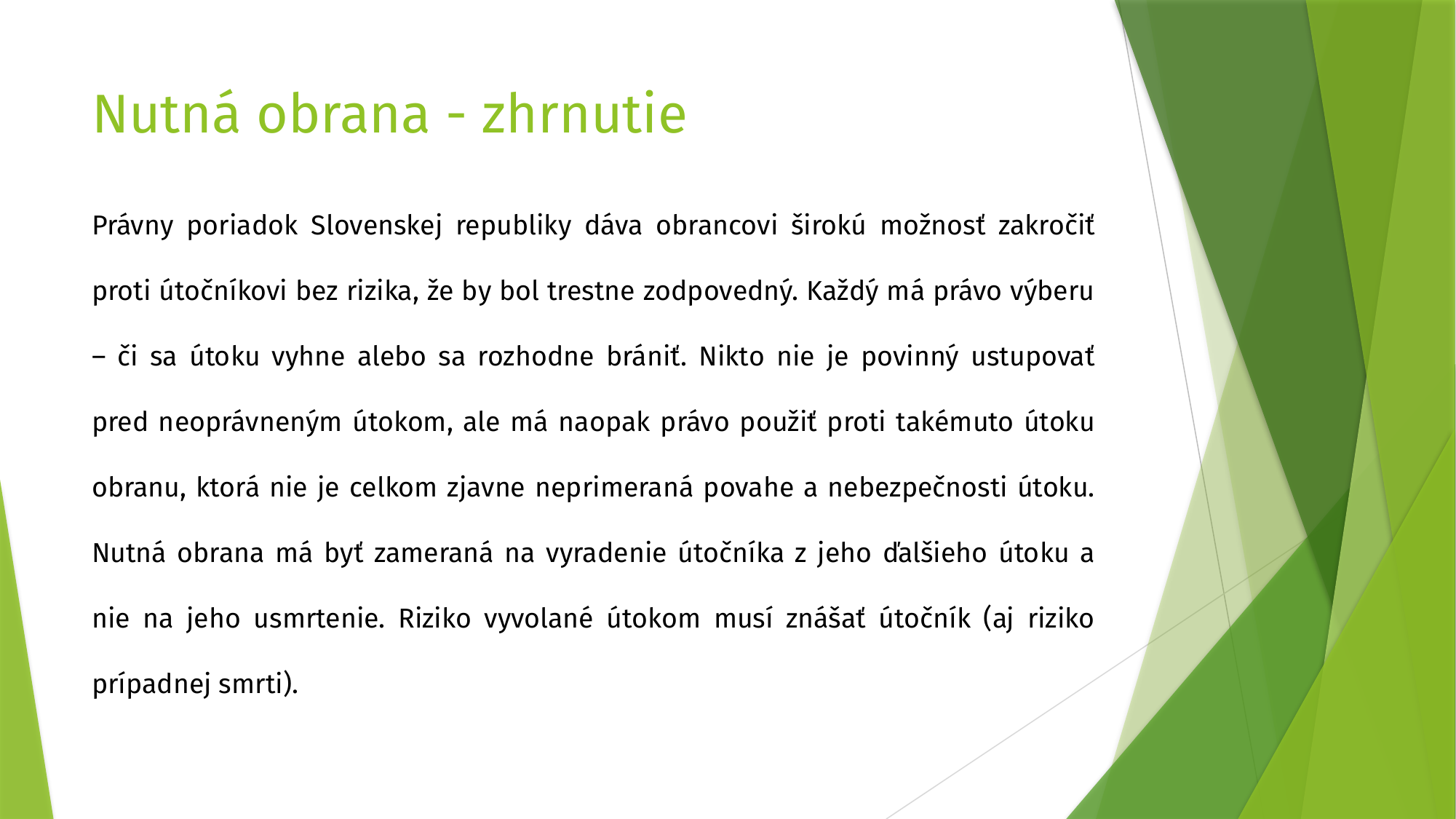

# Nutná obrana - zhrnutie
Právny poriadok Slovenskej republiky dáva obrancovi širokú možnosť zakročiť proti útočníkovi bez rizika, že by bol trestne zodpovedný. Každý má právo výberu – či sa útoku vyhne alebo sa rozhodne brániť. Nikto nie je povinný ustupovať pred neoprávneným útokom, ale má naopak právo použiť proti takémuto útoku obranu, ktorá nie je celkom zjavne neprimeraná povahe a nebezpečnosti útoku. Nutná obrana má byť zameraná na vyradenie útočníka z jeho ďalšieho útoku a nie na jeho usmrtenie. Riziko vyvolané útokom musí znášať útočník (aj riziko prípadnej smrti).